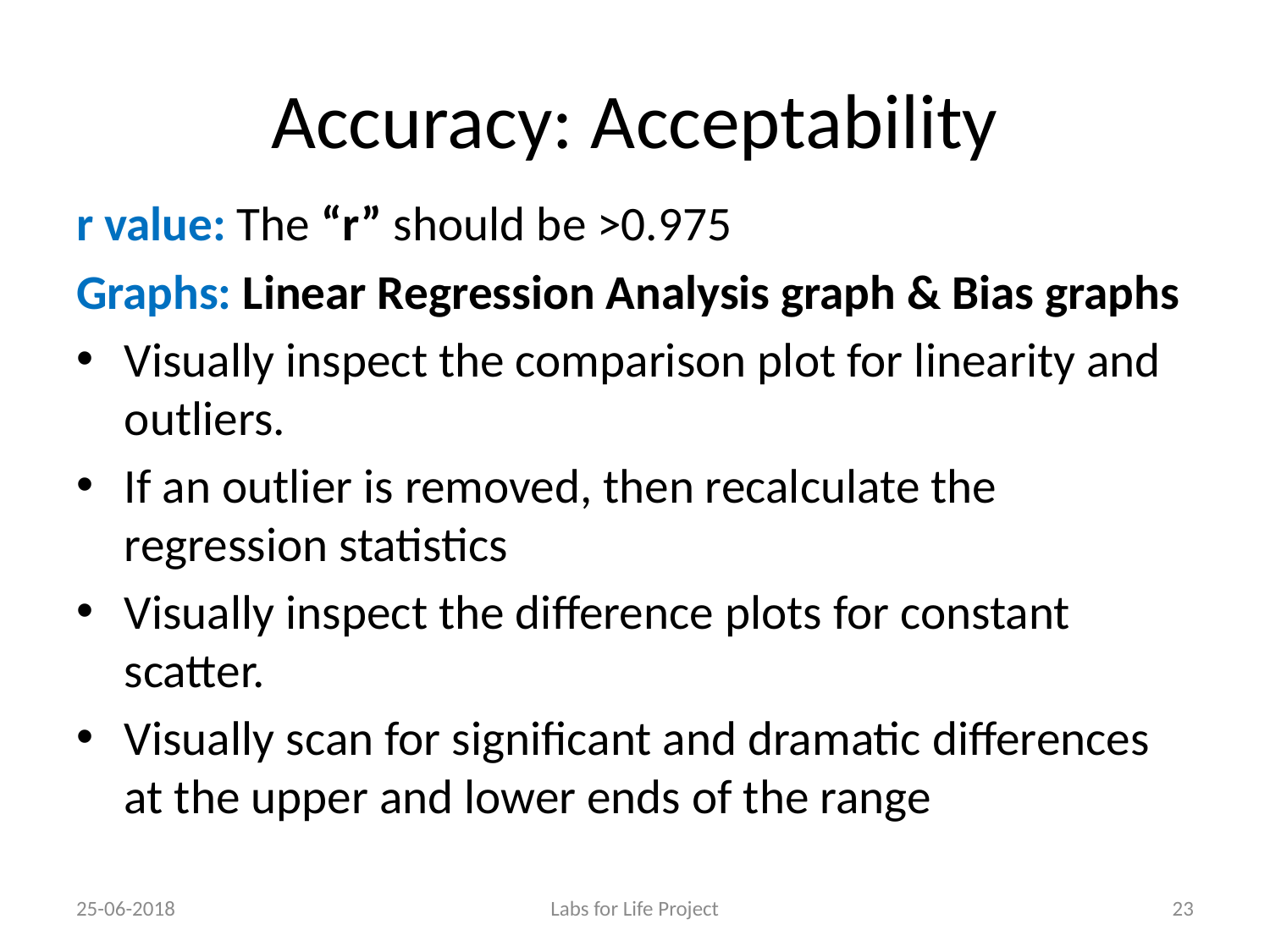

# Accuracy: Acceptability
r value: The “r” should be >0.975
Graphs: Linear Regression Analysis graph & Bias graphs
Visually inspect the comparison plot for linearity and outliers.
If an outlier is removed, then recalculate the regression statistics
Visually inspect the difference plots for constant scatter.
Visually scan for significant and dramatic differences at the upper and lower ends of the range

25-06-2018
Labs for Life Project
23